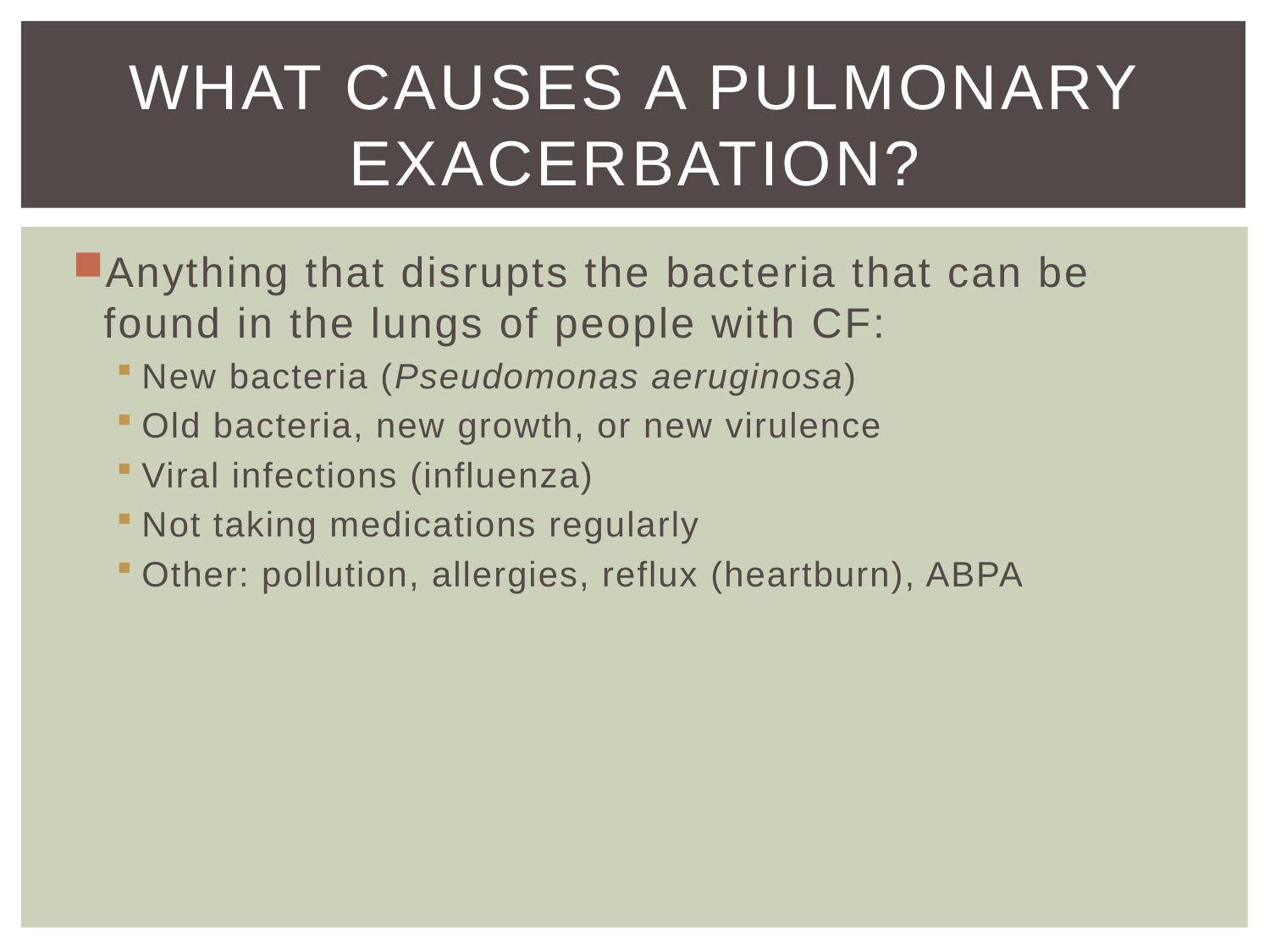

# What causes a pulmonary exacerbation?
Anything that disrupts the bacteria that can be found in the lungs of people with CF:
New bacteria (Pseudomonas aeruginosa)
Old bacteria, new growth, or new virulence
Viral infections (influenza)
Not taking medications regularly
Other: pollution, allergies, reflux (heartburn), ABPA